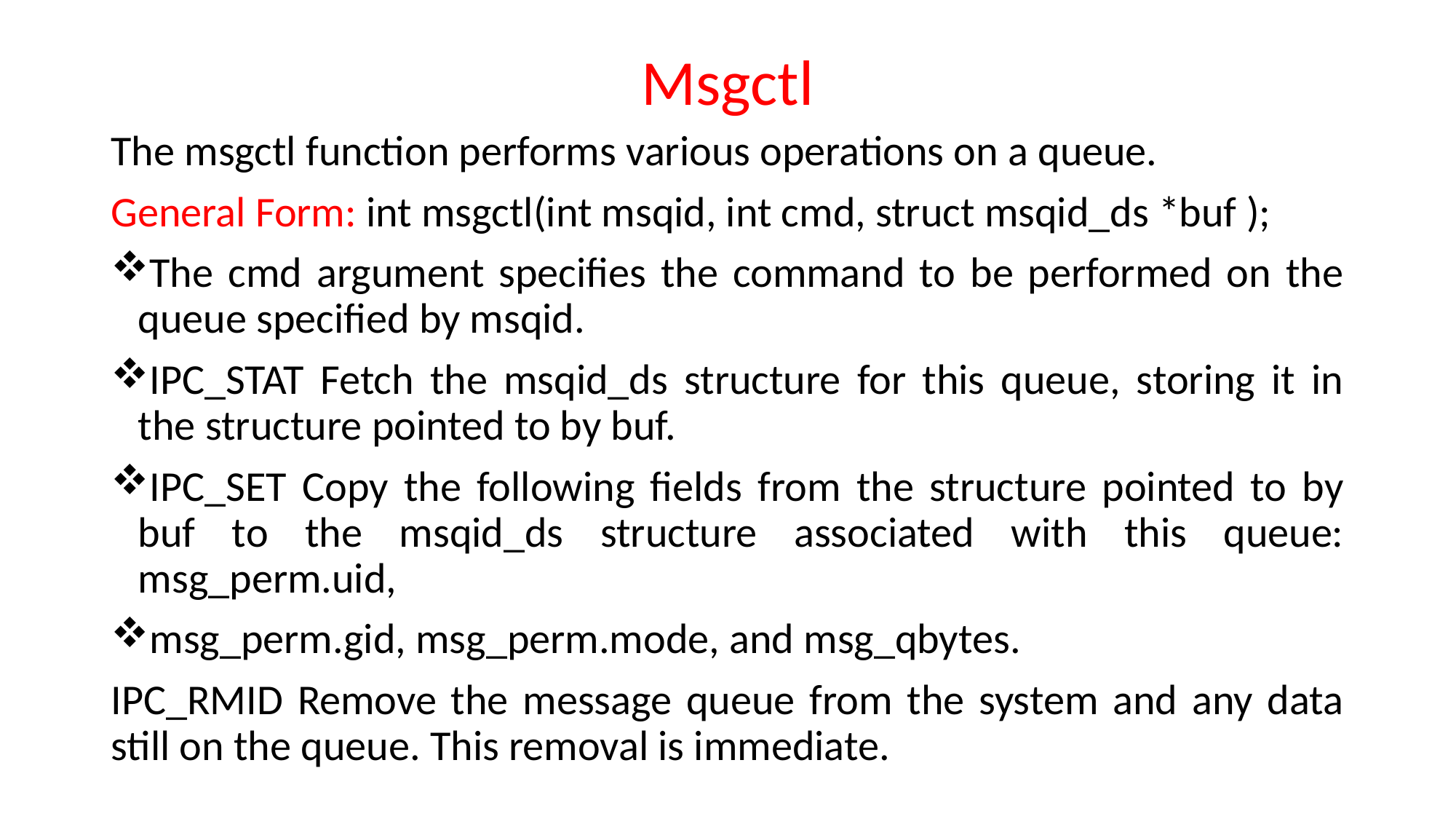

# Msgctl
The msgctl function performs various operations on a queue.
General Form: int msgctl(int msqid, int cmd, struct msqid_ds *buf );
The cmd argument specifies the command to be performed on the queue specified by msqid.
IPC_STAT Fetch the msqid_ds structure for this queue, storing it in the structure pointed to by buf.
IPC_SET Copy the following fields from the structure pointed to by buf to the msqid_ds structure associated with this queue: msg_perm.uid,
msg_perm.gid, msg_perm.mode, and msg_qbytes.
IPC_RMID Remove the message queue from the system and any data still on the queue. This removal is immediate.